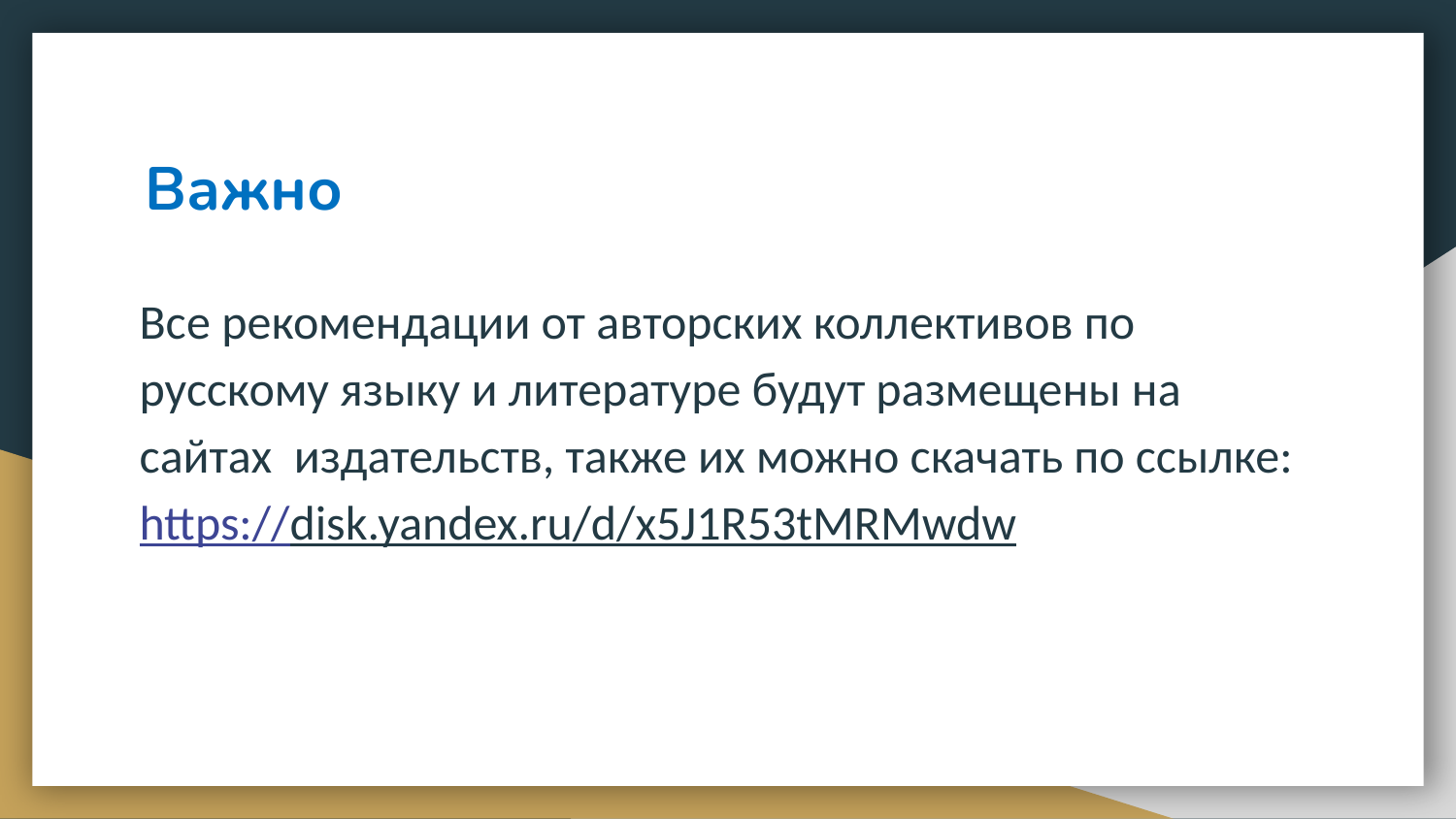

# Важно
Все рекомендации от авторских коллективов по русскому языку и литературе будут размещены на сайтах  издательств, также их можно скачать по ссылке:
https://disk.yandex.ru/d/x5J1R53tMRMwdw